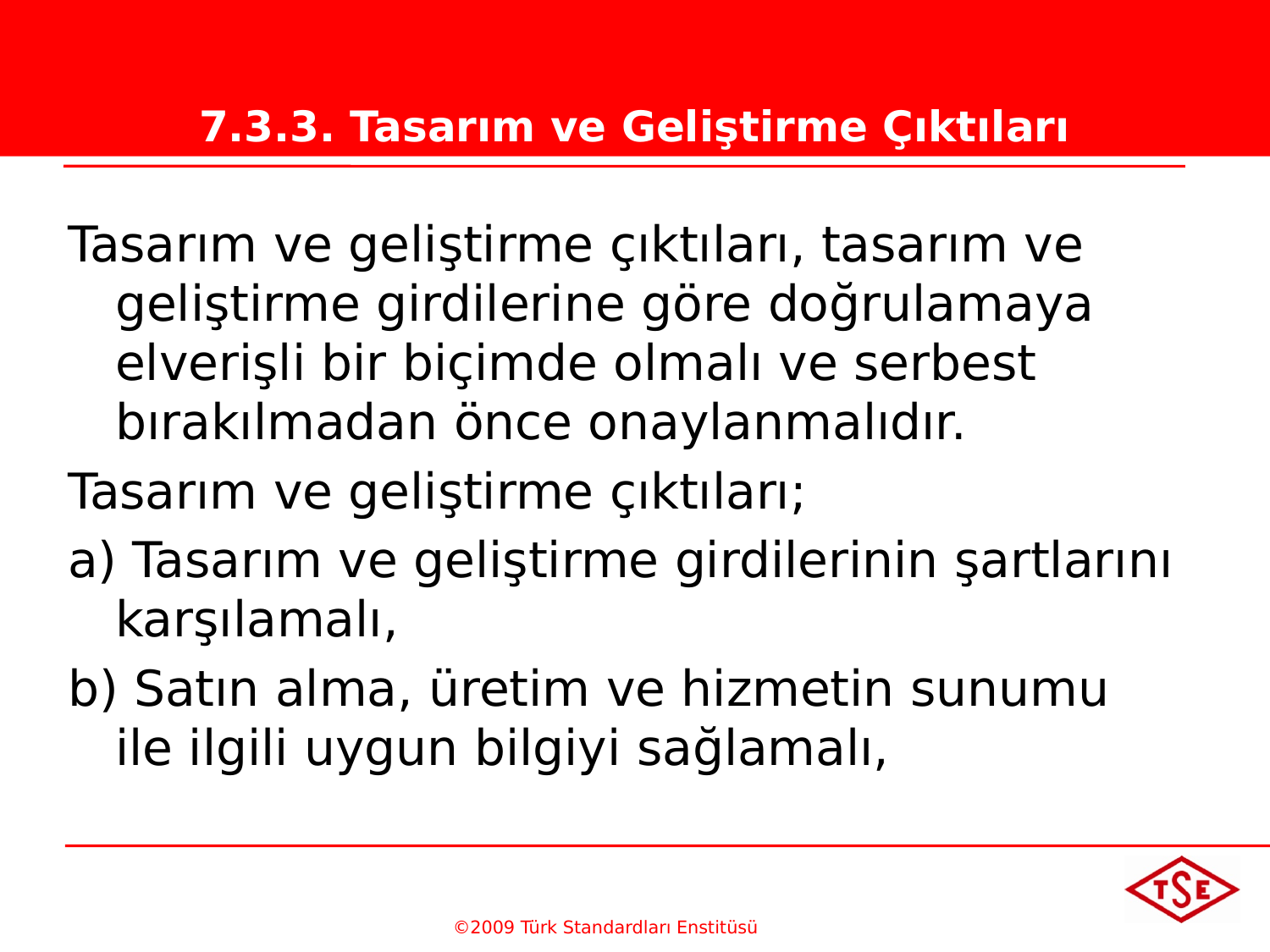

# 7.3.3. Tasarım ve Geliştirme Çıktıları
Tasarım ve geliştirme çıktıları, tasarım ve geliştirme girdilerine göre doğrulamaya elverişli bir biçimde olmalı ve serbest bırakılmadan önce onaylanmalıdır.
Tasarım ve geliştirme çıktıları;
a) Tasarım ve geliştirme girdilerinin şartlarını karşılamalı,
b) Satın alma, üretim ve hizmetin sunumu ile ilgili uygun bilgiyi sağlamalı,

©2009 Türk Standardları Enstitüsü